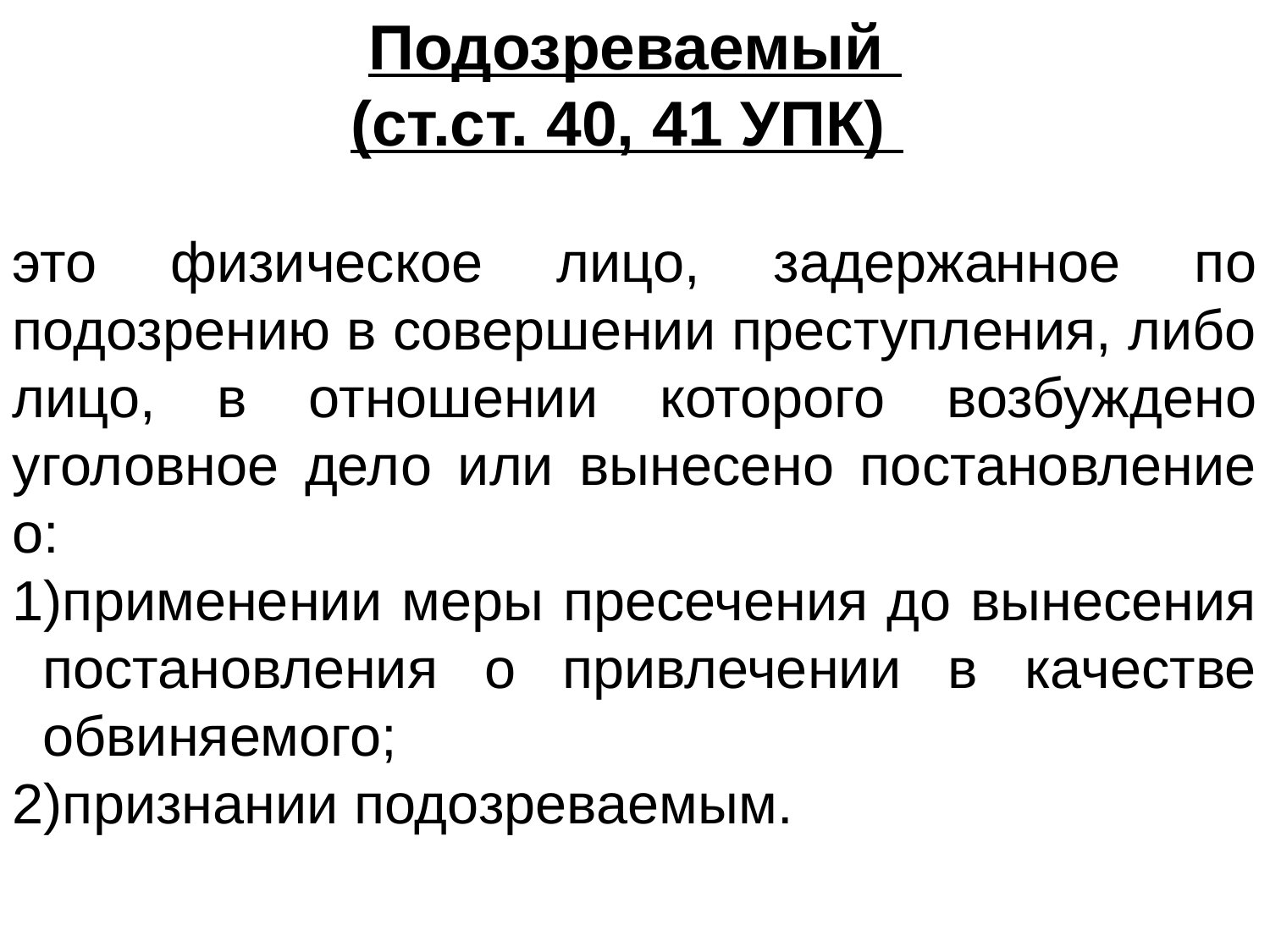

Подозреваемый
(ст.ст. 40, 41 УПК)

это физическое лицо, задержанное по подозрению в совершении преступления, либо лицо, в отношении которого возбуждено уголовное дело или вынесено постановление о:
применении меры пресечения до вынесения постановления о привлечении в качестве обвиняемого;
признании подозреваемым.